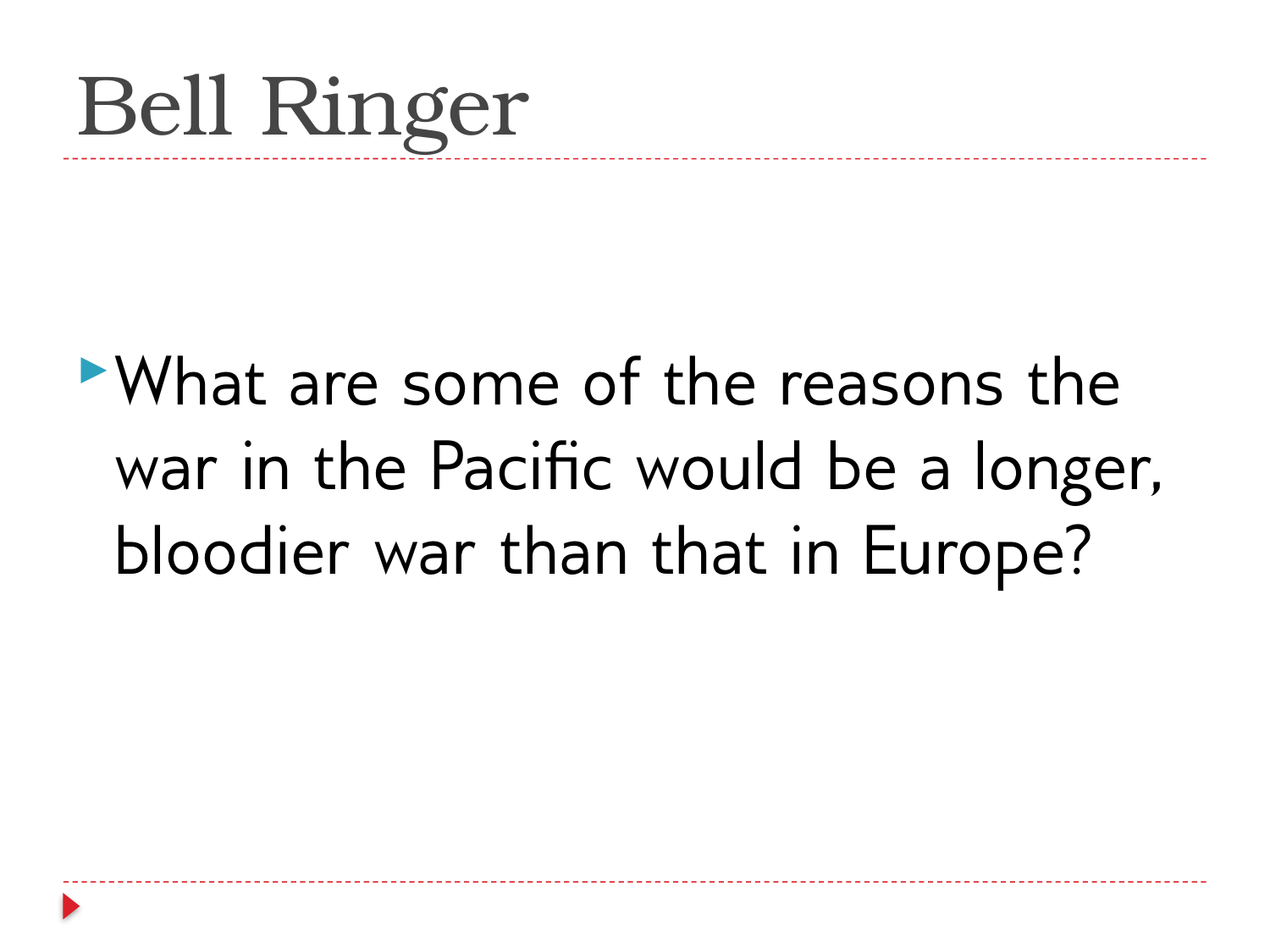

# Bell Ringer
What are some of the reasons the war in the Pacific would be a longer, bloodier war than that in Europe?